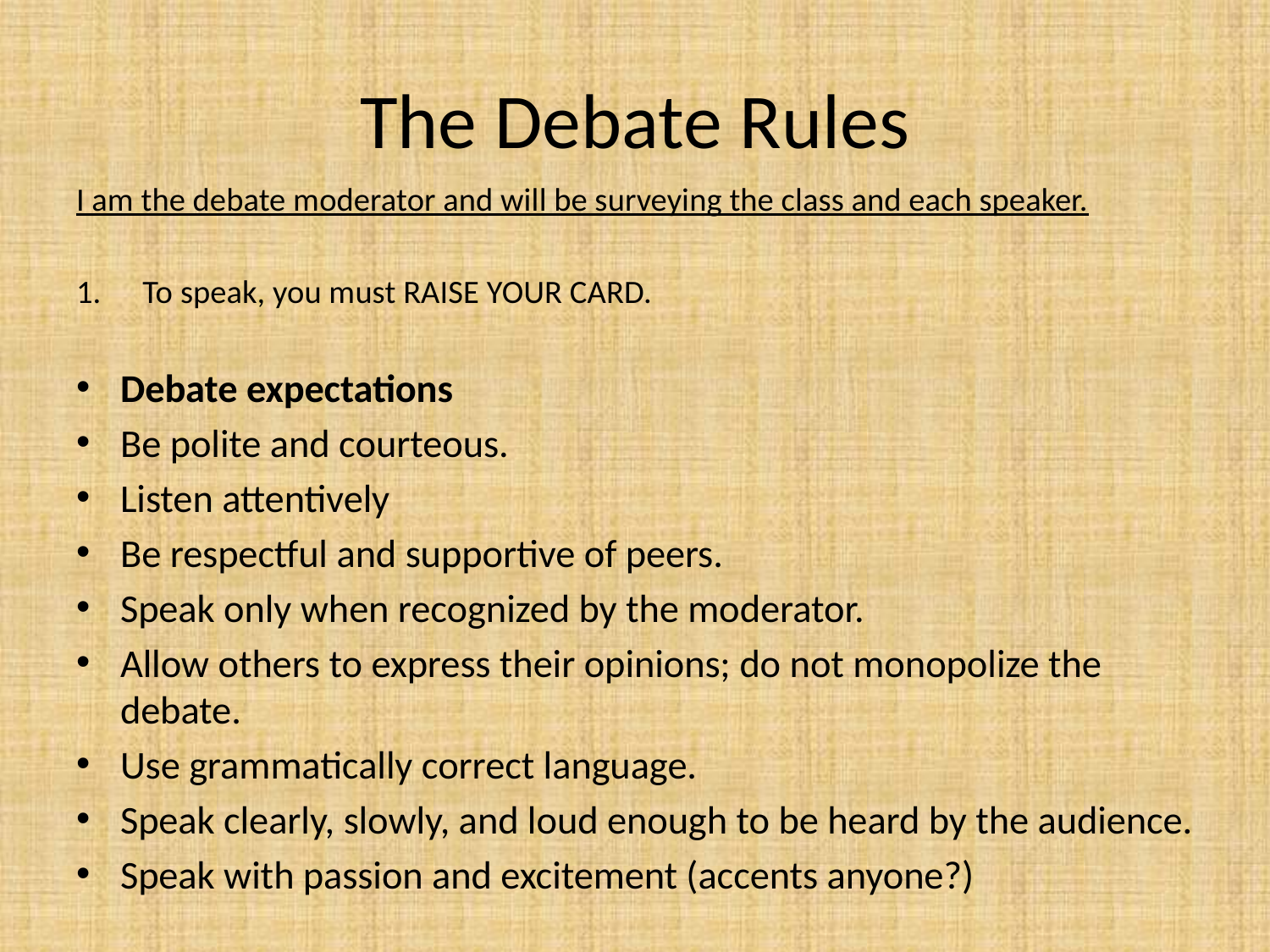

# The Debate Rules
I am the debate moderator and will be surveying the class and each speaker.

To speak, you must RAISE YOUR CARD.

Debate expectations
Be polite and courteous.
Listen attentively
Be respectful and supportive of peers.
Speak only when recognized by the moderator.
Allow others to express their opinions; do not monopolize the debate.
Use grammatically correct language.
Speak clearly, slowly, and loud enough to be heard by the audience.
Speak with passion and excitement (accents anyone?)